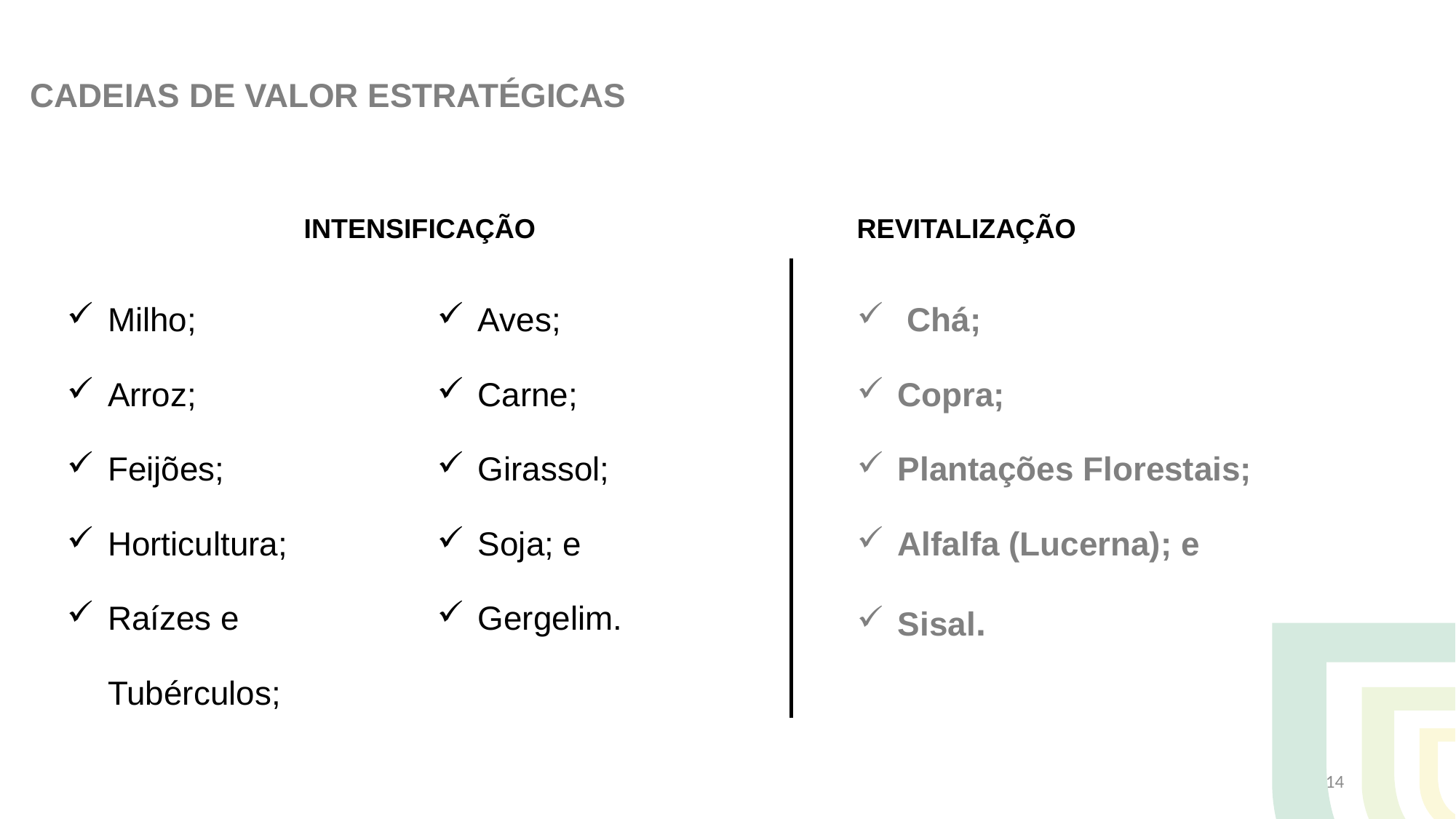

# CADEIAS DE VALOR ESTRATÉGICAS

| INTENSIFICAÇÃO |  |  | REVITALIZAÇÃO |
| --- | --- | --- | --- |
| Milho; Arroz; Feijões; Horticultura; Raízes e Tubérculos; | Aves; Carne; Girassol; Soja; e Gergelim. |  | Chá; Copra; Plantações Florestais; Alfalfa (Lucerna); e Sisal. |

14